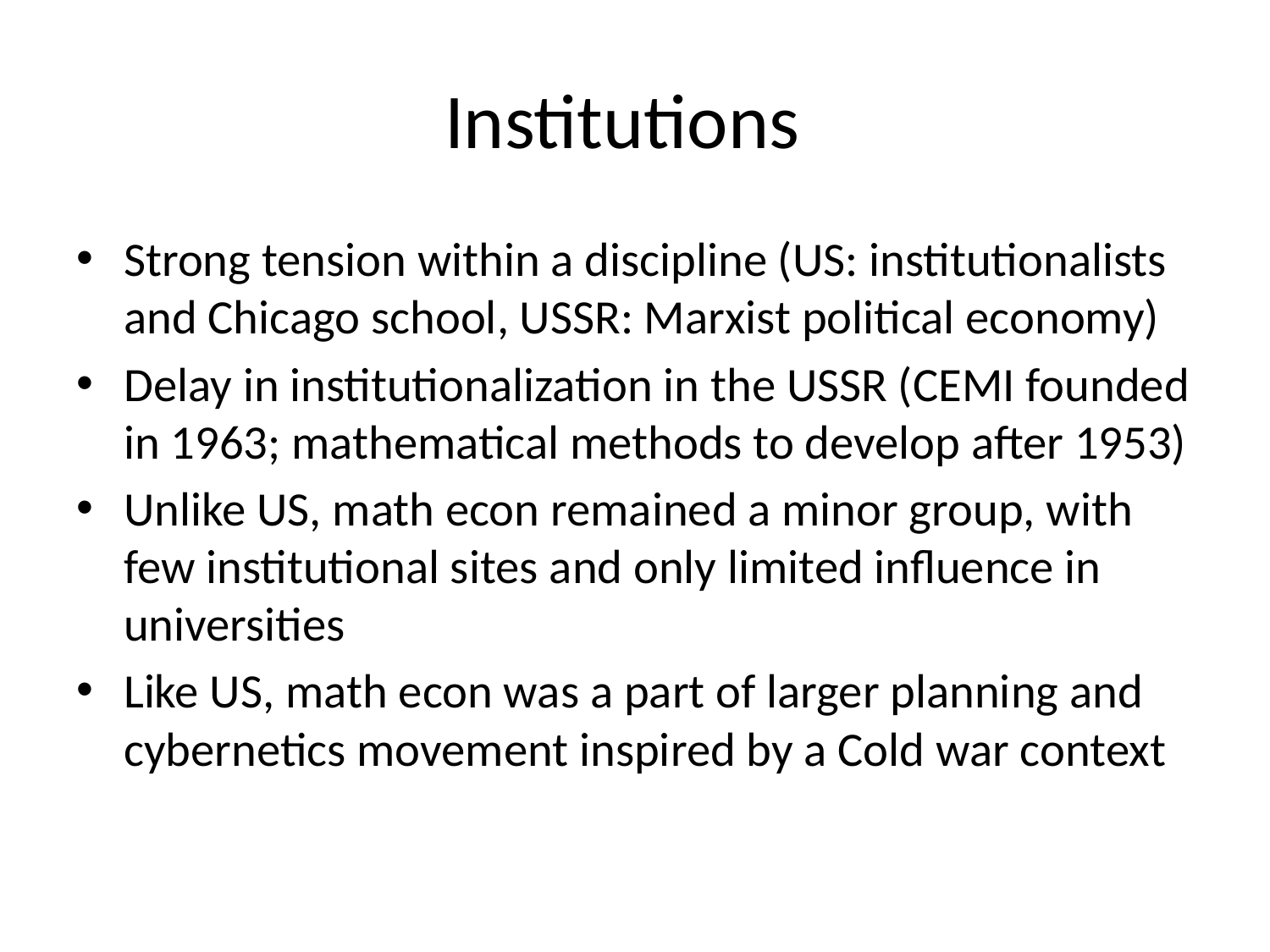

# Institutions
Strong tension within a discipline (US: institutionalists and Chicago school, USSR: Marxist political economy)
Delay in institutionalization in the USSR (CEMI founded in 1963; mathematical methods to develop after 1953)
Unlike US, math econ remained a minor group, with few institutional sites and only limited influence in universities
Like US, math econ was a part of larger planning and cybernetics movement inspired by a Cold war context